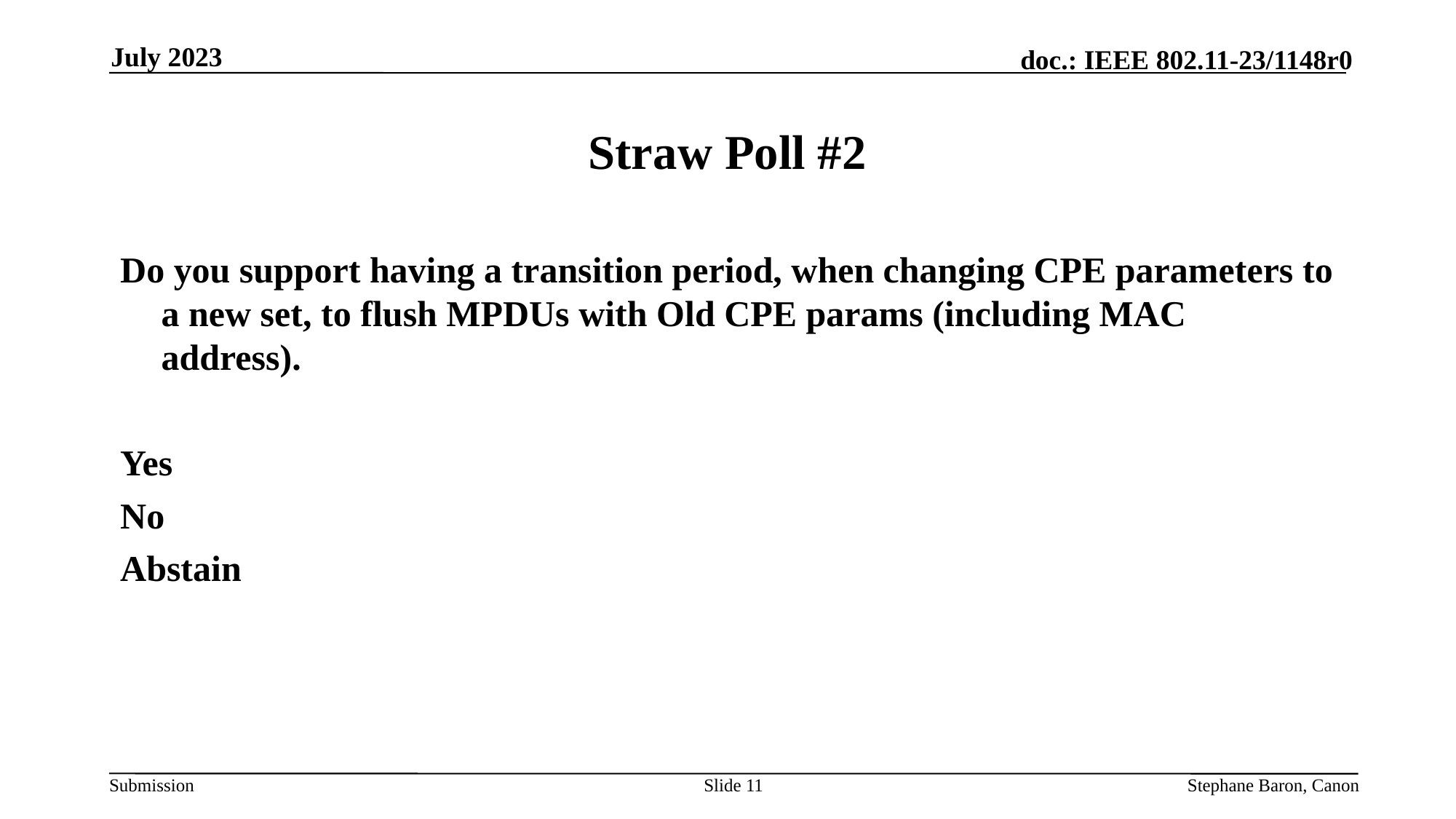

July 2023
Straw Poll #2
Do you support having a transition period, when changing CPE parameters to a new set, to flush MPDUs with Old CPE params (including MAC address).

Yes
No
Abstain
Slide 11
Stephane Baron, Canon